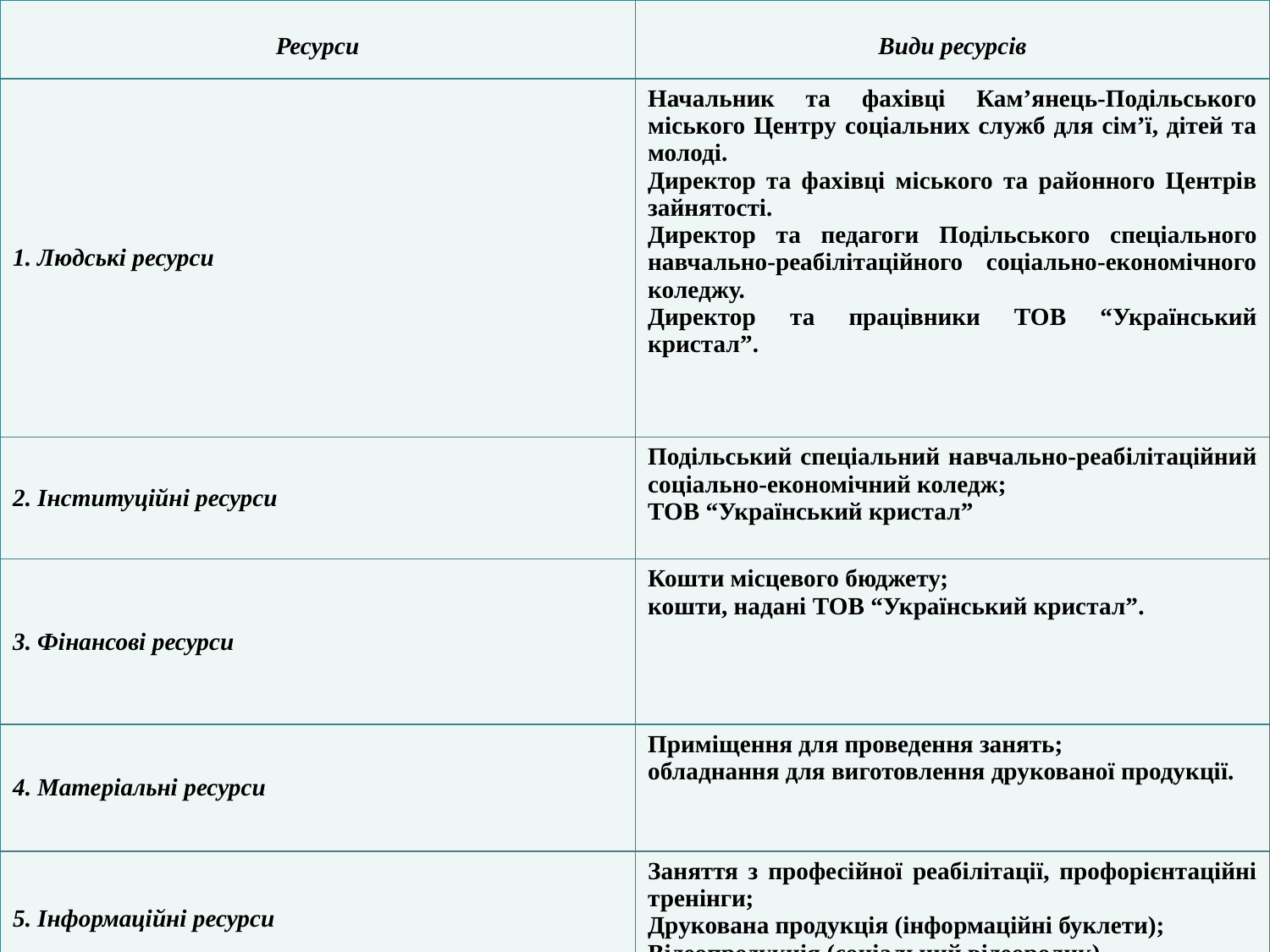

| Ресурси | Види ресурсів |
| --- | --- |
| 1. Людські ресурси | Начальник та фахівці Кам’янець-Подільського міського Центру соціальних служб для сім’ї, дітей та молоді. Директор та фахівці міського та районного Центрів зайнятості. Директор та педагоги Подільського спеціального навчально-реабілітаційного соціально-економічного коледжу. Директор та працівники ТОВ “Український кристал”. |
| 2. Інституційні ресурси | Подільський спеціальний навчально-реабілітаційний соціально-економічний коледж; ТОВ “Український кристал” |
| 3. Фінансові ресурси | Кошти місцевого бюджету; кошти, надані ТОВ “Український кристал”. |
| 4. Матеріальні ресурси | Приміщення для проведення занять; обладнання для виготовлення друкованої продукції. |
| 5. Інформаційні ресурси | Заняття з професійної реабілітації, профорієнтаційні тренінги; Друкована продукція (інформаційні буклети); Відеопродукція (соціальний відеоролик). |